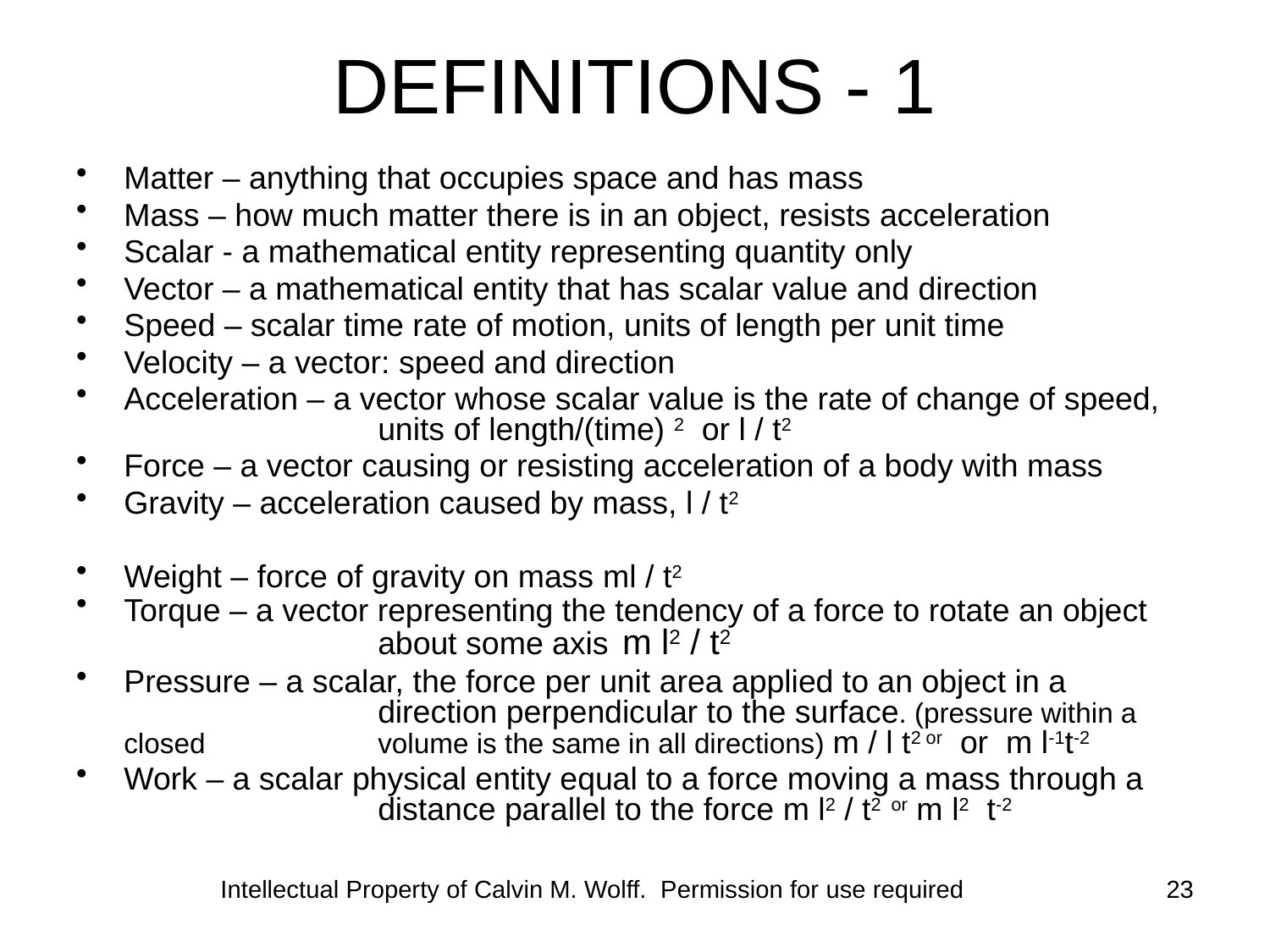

# DEFINITIONS - 1
Matter – anything that occupies space and has mass
Mass – how much matter there is in an object, resists acceleration
Scalar - a mathematical entity representing quantity only
Vector – a mathematical entity that has scalar value and direction
Speed – scalar time rate of motion, units of length per unit time
Velocity – a vector: speed and direction
Acceleration – a vector whose scalar value is the rate of change of speed, 		units of length/(time) 2  or l / t2
Force – a vector causing or resisting acceleration of a body with mass
Gravity – acceleration caused by mass, l / t2

Weight – force of gravity on mass ml / t2
Torque – a vector representing the tendency of a force to rotate an object 		about some axis m l2 / t2
Pressure – a scalar, the force per unit area applied to an object in a 			direction perpendicular to the surface. (pressure within a closed 		volume is the same in all directions) m / l t2 or  or  m l-1t-2
Work – a scalar physical entity equal to a force moving a mass through a 		distance parallel to the force m l2 / t2  or m l2  t-2
Intellectual Property of Calvin M. Wolff.  Permission for use required
23